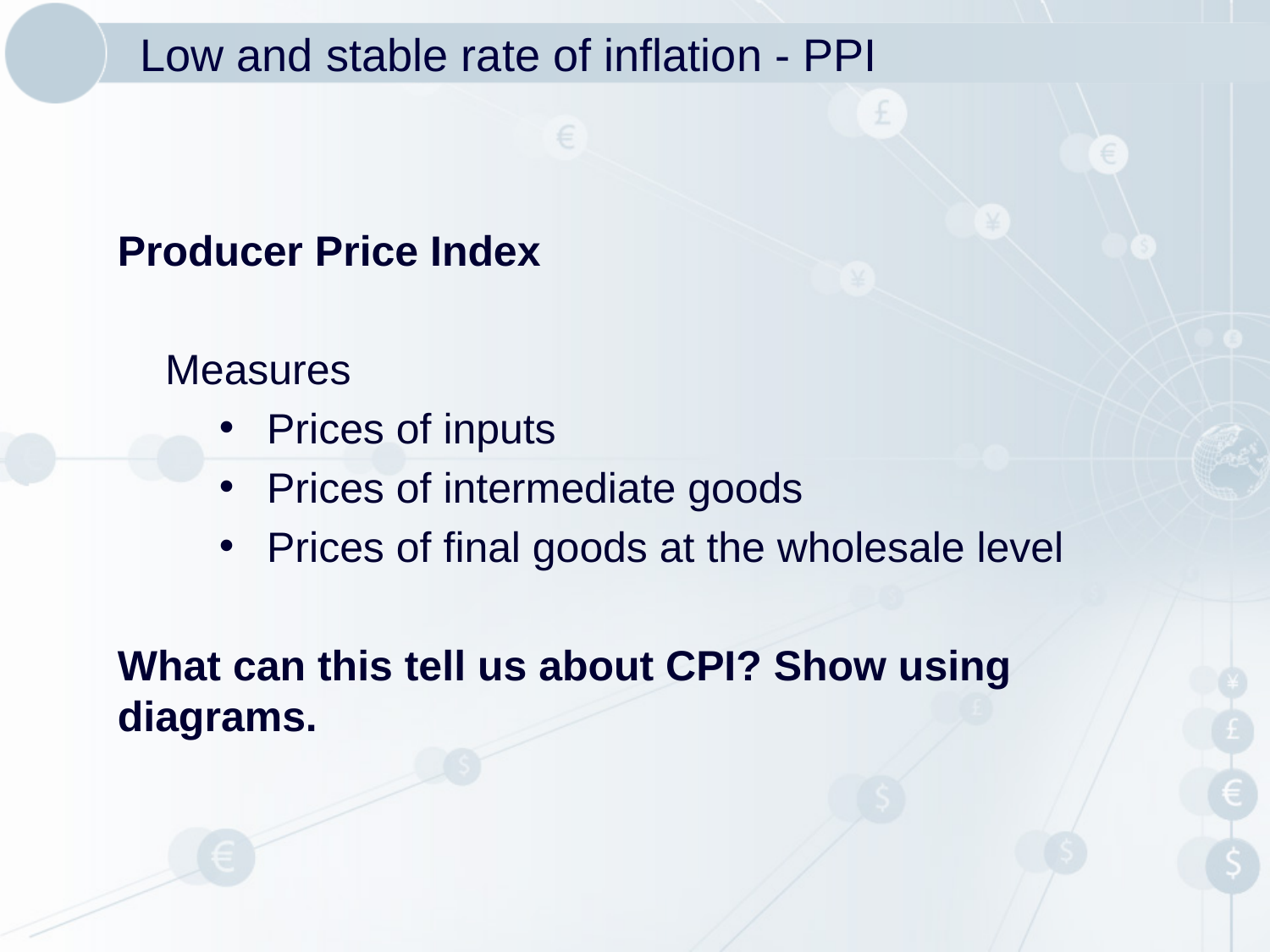

# Low and stable rate of inflation - PPI
Producer Price Index

	Measures
Prices of inputs
Prices of intermediate goods
Prices of final goods at the wholesale level

What can this tell us about CPI? Show using diagrams.